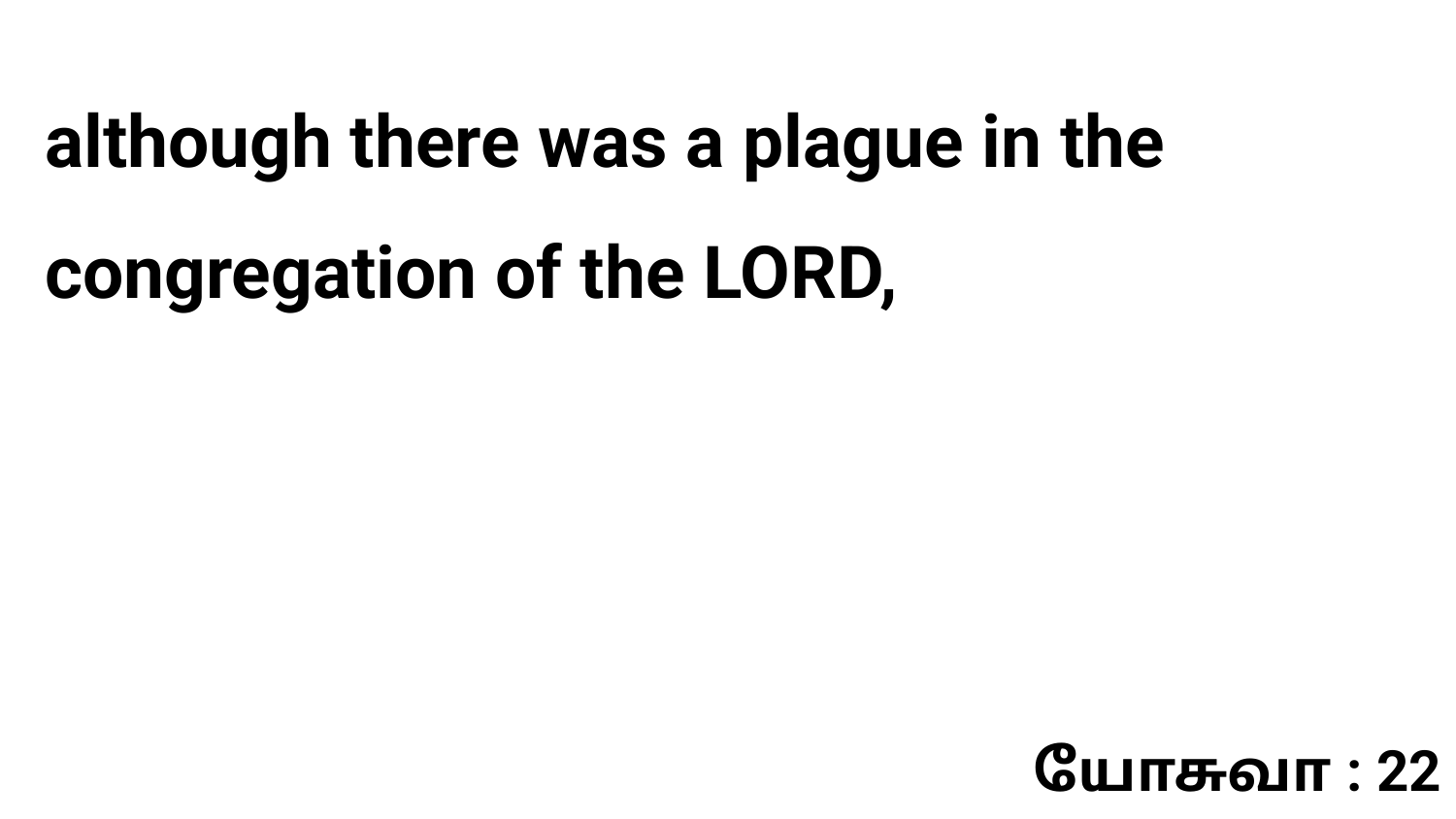

although there was a plague in the congregation of the LORD,
யோசுவா : 22